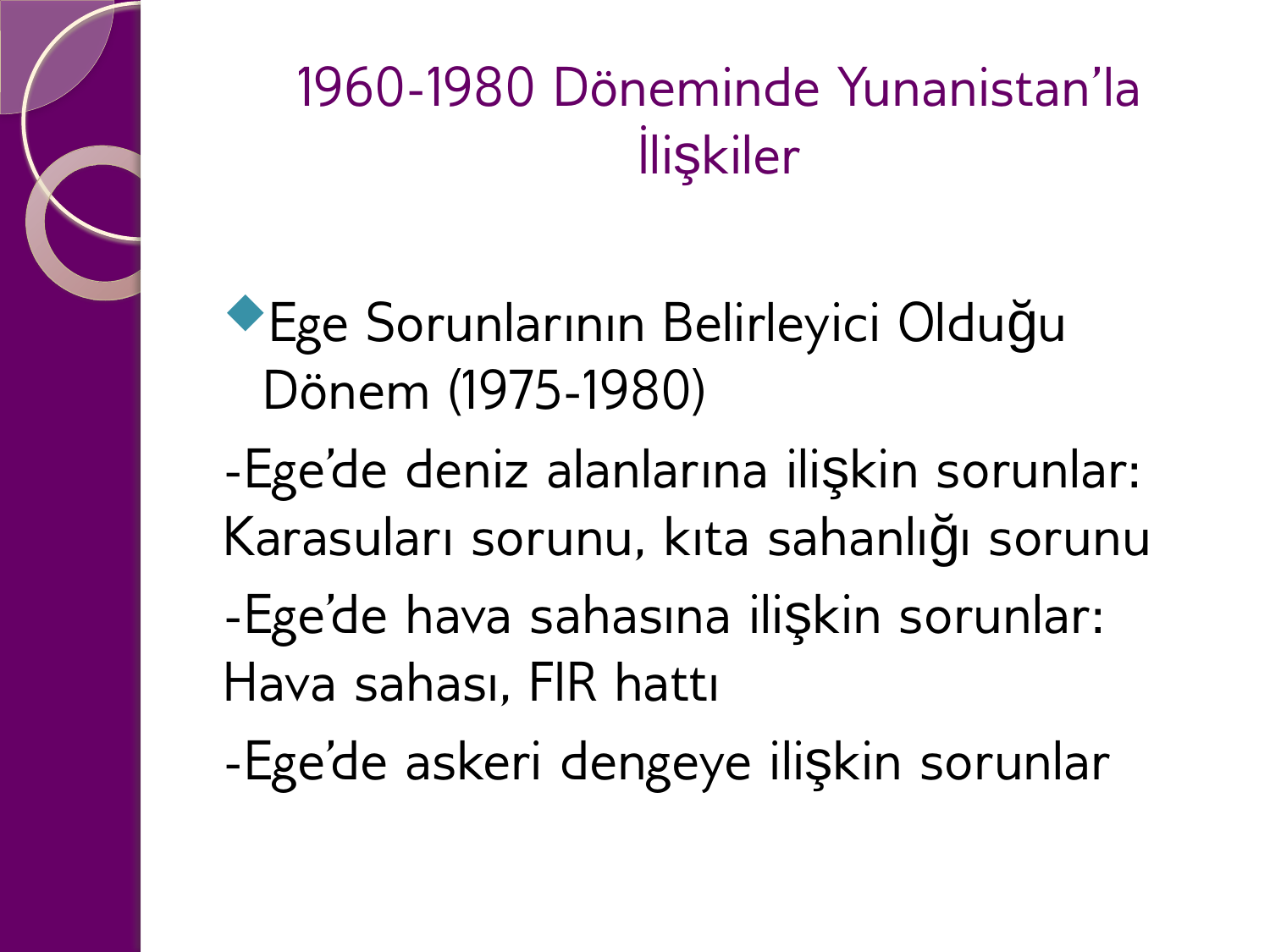

# 1960-1980 Döneminde Yunanistan’la İlişkiler

Ege Sorunlarının Belirleyici Olduğu Dönem (1975-1980)
-Ege’de deniz alanlarına ilişkin sorunlar: Karasuları sorunu, kıta sahanlığı sorunu
-Ege’de hava sahasına ilişkin sorunlar: Hava sahası, FIR hattı
-Ege’de askeri dengeye ilişkin sorunlar